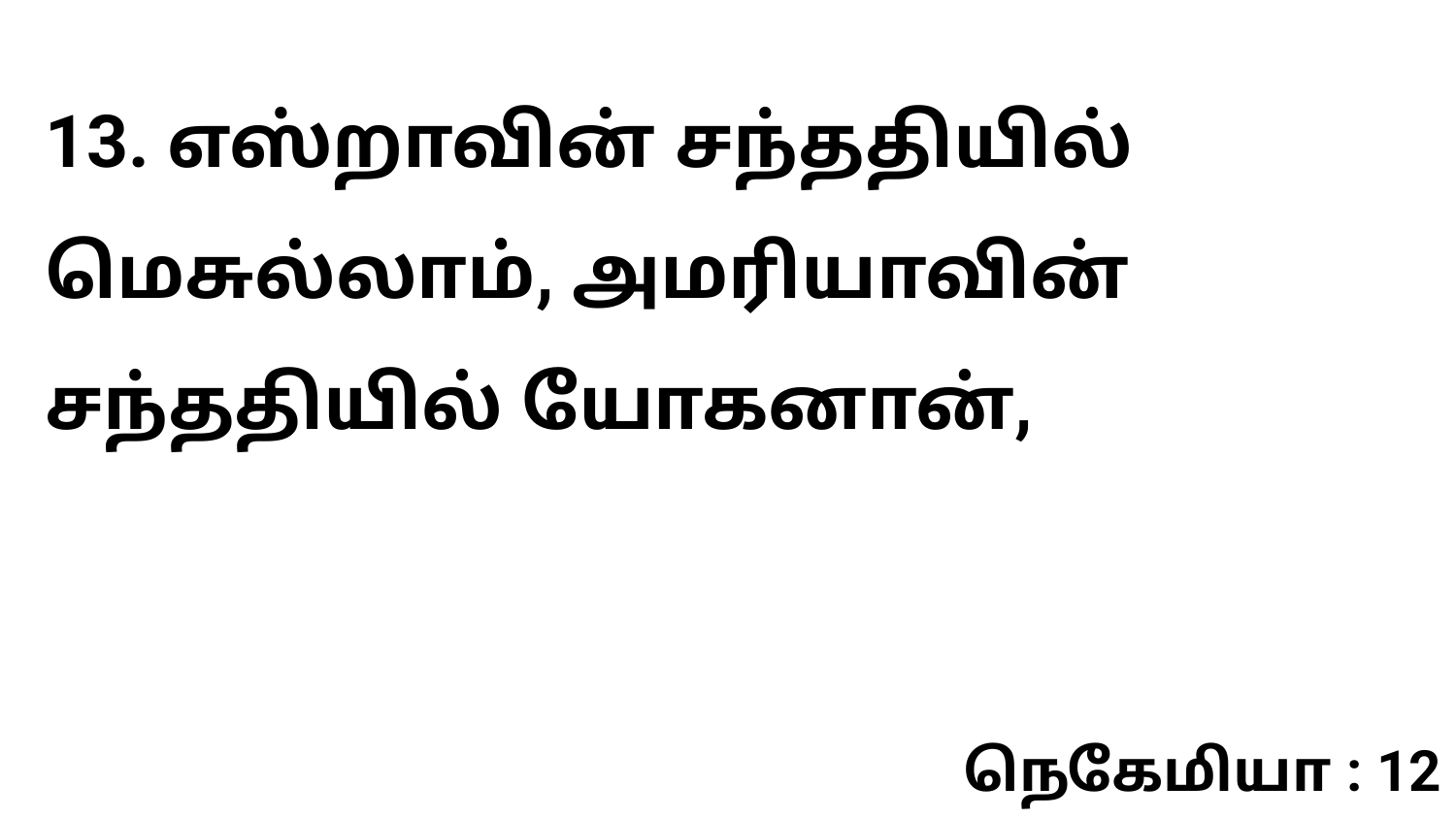

13. எஸ்றாவின் சந்ததியில் மெசுல்லாம், அமரியாவின் சந்ததியில் யோகனான்,
நெகேமியா : 12